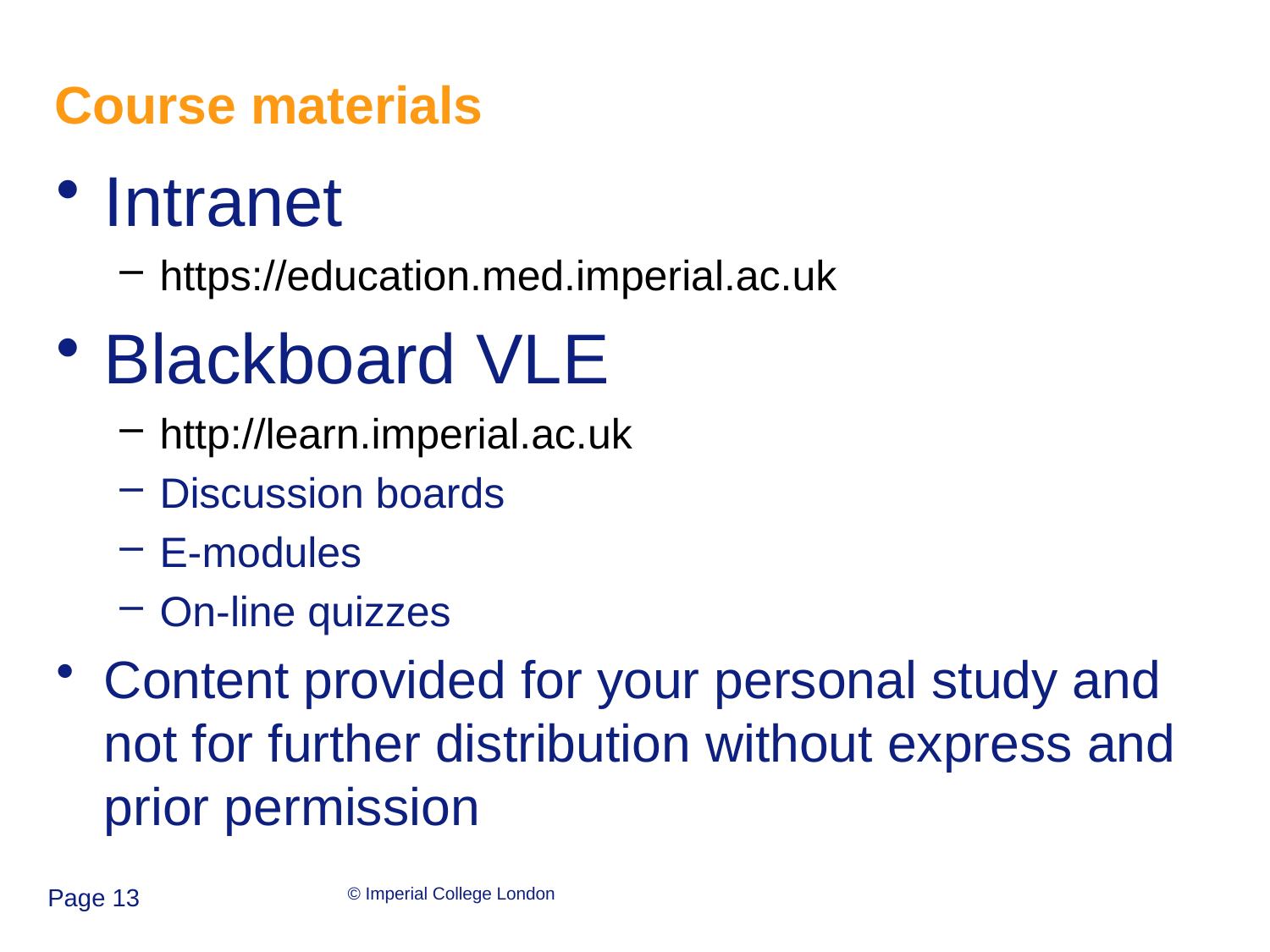

# Course materials
Intranet
https://education.med.imperial.ac.uk
Blackboard VLE
http://learn.imperial.ac.uk
Discussion boards
E-modules
On-line quizzes
Content provided for your personal study and not for further distribution without express and prior permission
Page 13
© Imperial College London